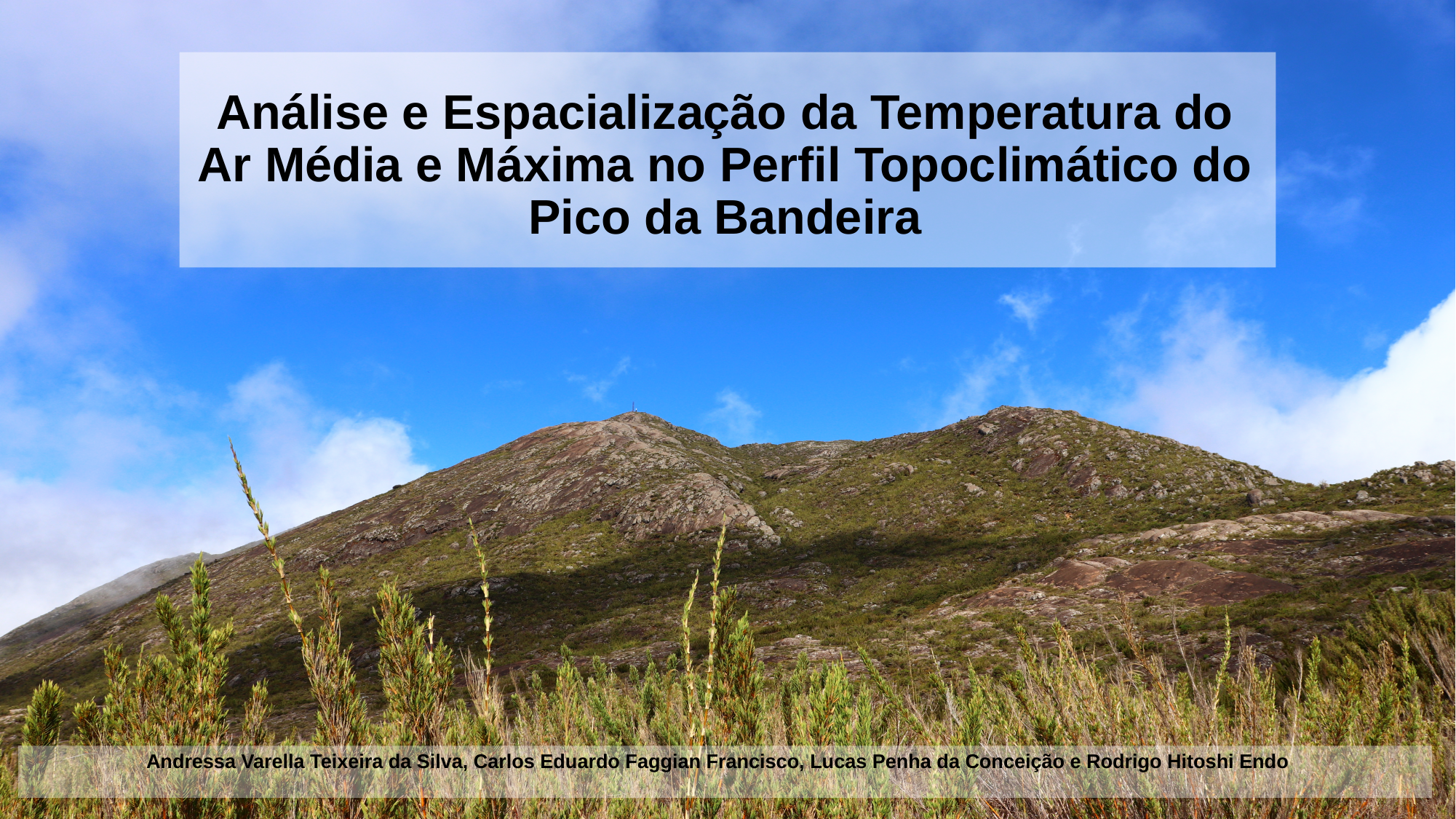

# Análise e Espacialização da Temperatura do Ar Média e Máxima no Perfil Topoclimático do Pico da Bandeira

 Andressa Varella Teixeira da Silva, Carlos Eduardo Faggian Francisco, Lucas Penha da Conceição e Rodrigo Hitoshi Endo